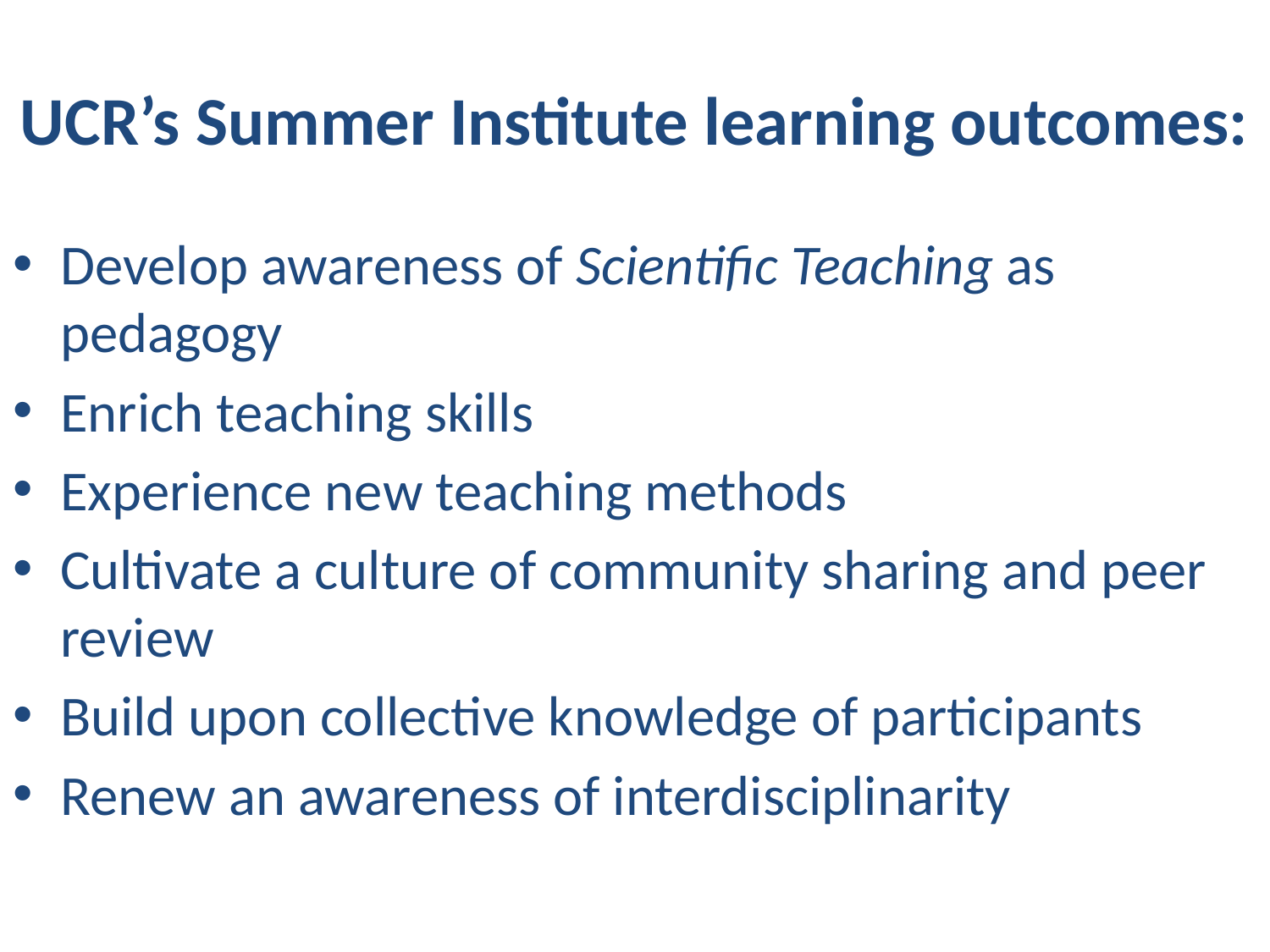

# UCR’s Summer Institute learning outcomes:
Develop awareness of Scientific Teaching as pedagogy
Enrich teaching skills
Experience new teaching methods
Cultivate a culture of community sharing and peer review
Build upon collective knowledge of participants
Renew an awareness of interdisciplinarity